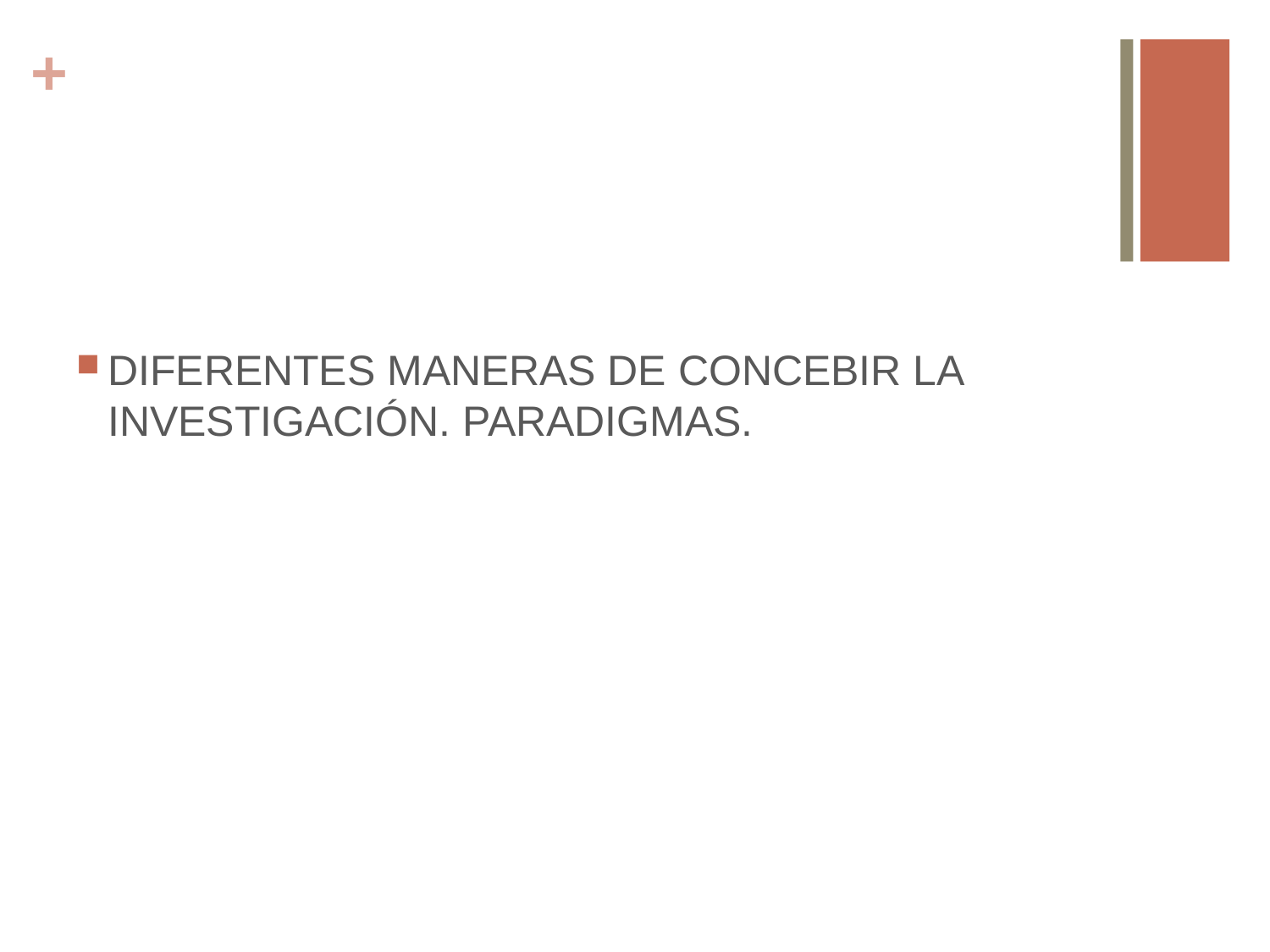

DIFERENTES MANERAS DE CONCEBIR LA INVESTIGACIÓN. PARADIGMAS.